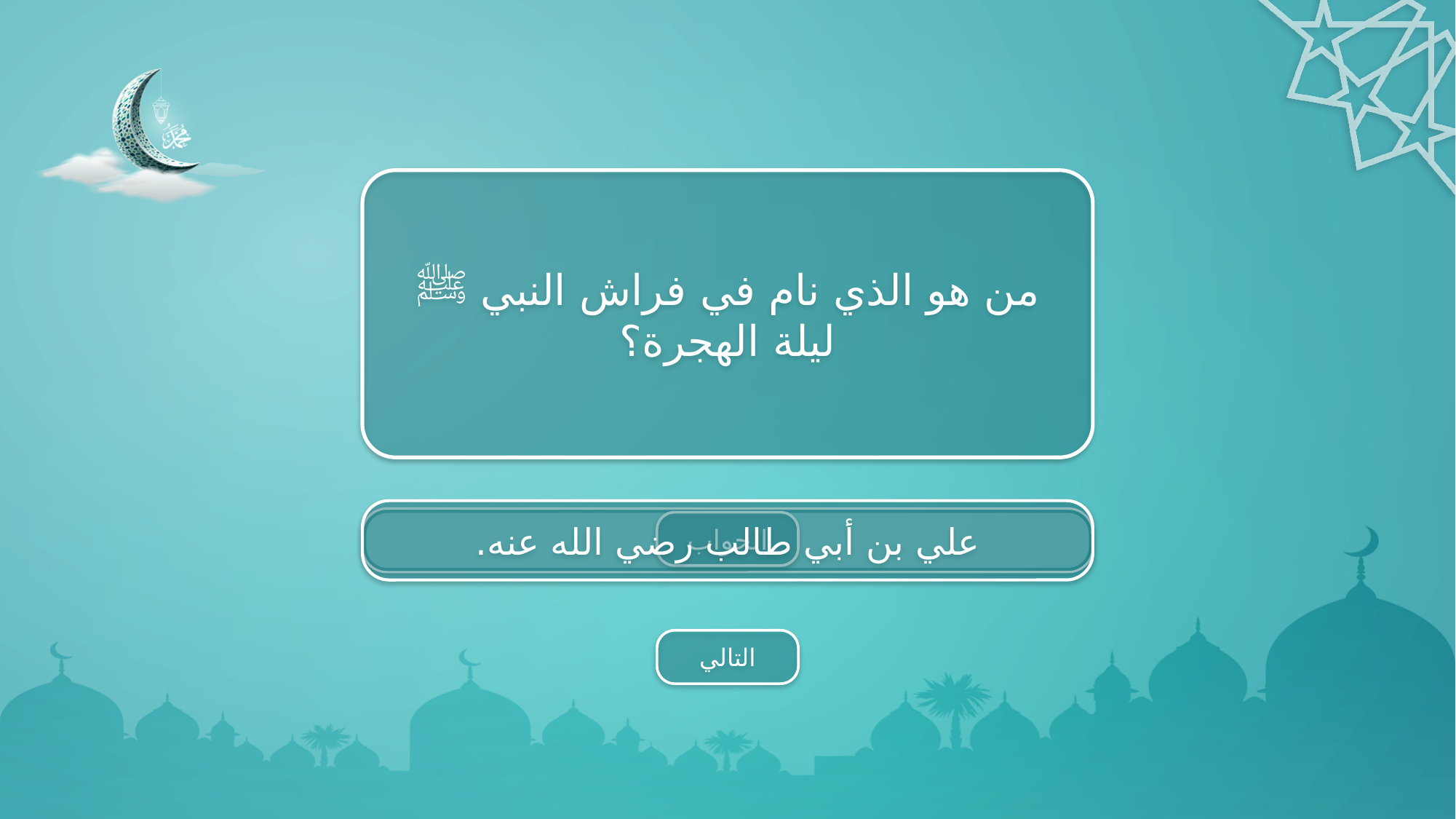

من هو الذي نام في فراش النبي ﷺ ليلة الهجرة؟
علي بن أبي طالب رضي الله عنه.

الجواب

التالي